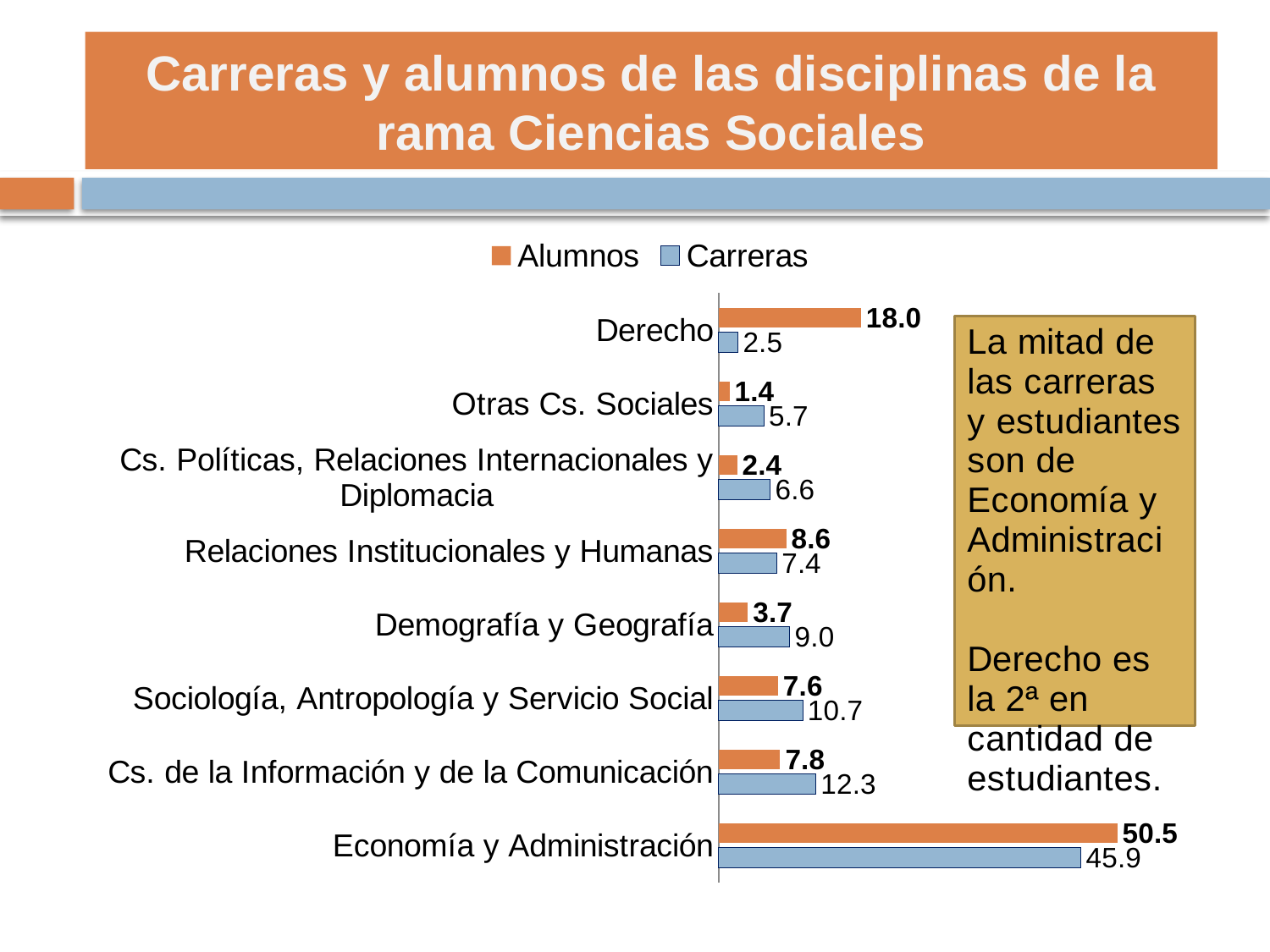

# Carreras y alumnos de las disciplinas de la rama Ciencias Sociales

### Chart

| Category | Carreras | Alumnos |
|---|---|---|
| Economía y Administración | 45.901639344262286 | 50.490247883420814 |
| Cs. de la Información y de la Comunicación | 12.295081967213115 | 7.8099129883397325 |
| Sociología, Antropología y Servicio Social | 10.655737704918035 | 7.557450006458354 |
| Demografía y Geografía | 9.016393442622949 | 3.730580899707613 |
| Relaciones Institucionales y Humanas | 7.37704918032787 | 8.573173166120641 |
| Cs. Políticas, Relaciones Internacionales y Diplomacia | 6.557377049180328 | 2.3790232618217257 |
| Otras Cs. Sociales | 5.737704918032787 | 1.4161411913904252 |
| Derecho | 2.4590163934426226 | 18.043470602740687 |